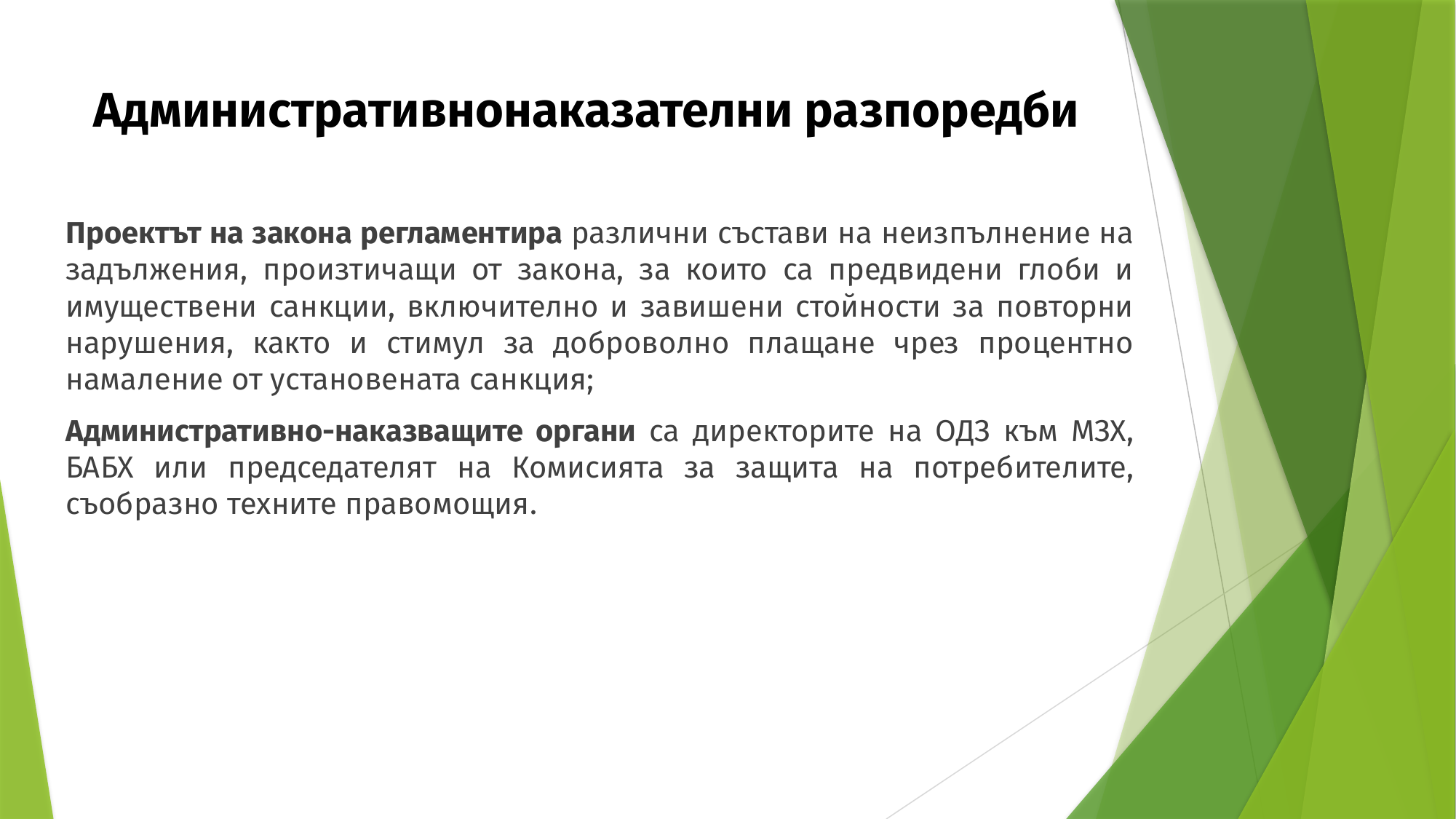

# Административнонаказателни разпоредби
Проектът на закона регламентира различни състави на неизпълнение на задължения, произтичащи от закона, за които са предвидени глоби и имуществени санкции, включително и завишени стойности за повторни нарушения, както и стимул за доброволно плащане чрез процентно намаление от установената санкция;
Административно-наказващите органи са директорите на ОДЗ към МЗХ, БАБХ или председателят на Комисията за защита на потребителите, съобразно техните правомощия.